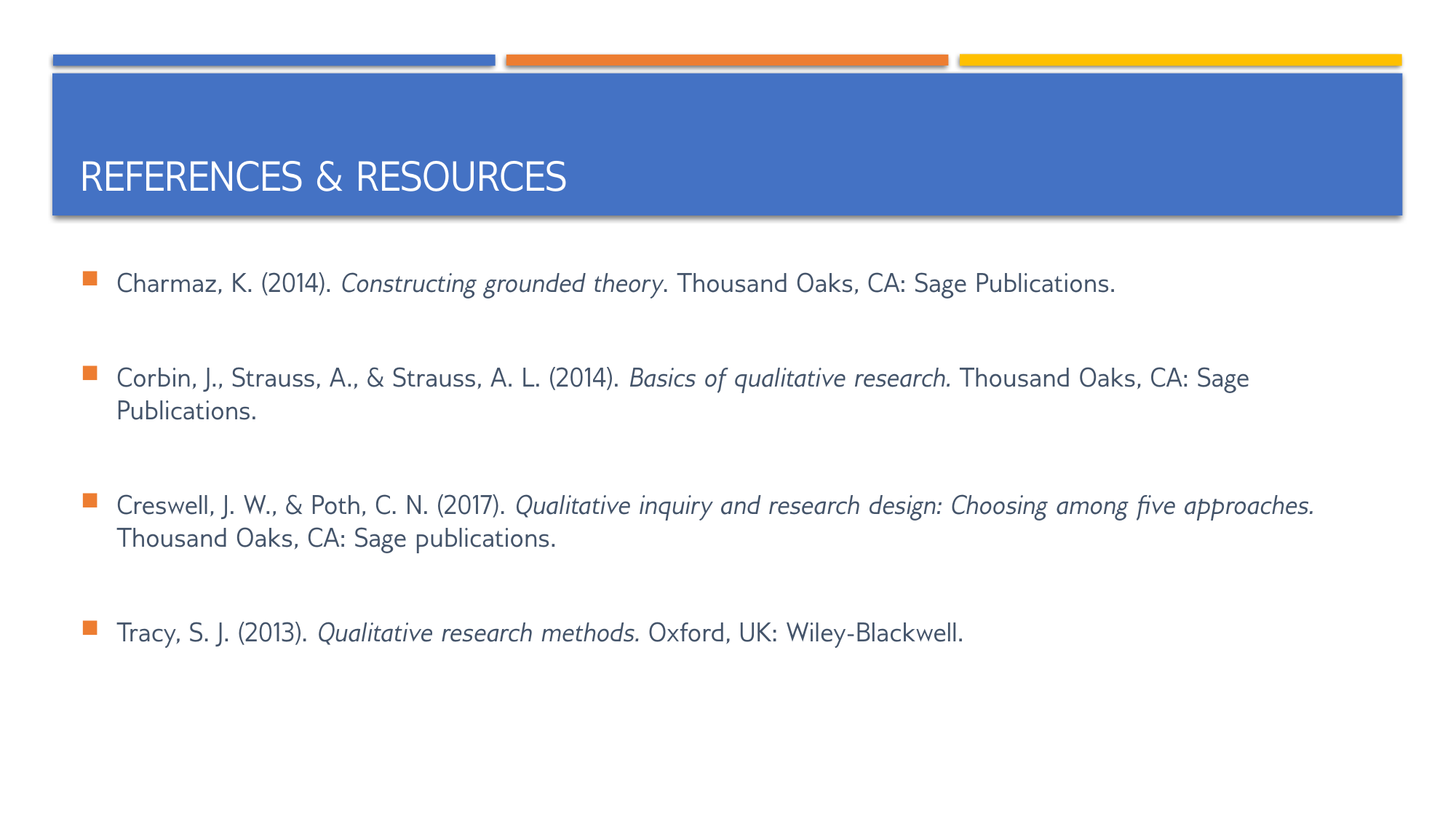

# References & Resources
Charmaz, K. (2014). Constructing grounded theory. Thousand Oaks, CA: Sage Publications.

Corbin, J., Strauss, A., & Strauss, A. L. (2014). Basics of qualitative research. Thousand Oaks, CA: Sage Publications.

Creswell, J. W., & Poth, C. N. (2017). Qualitative inquiry and research design: Choosing among five approaches. Thousand Oaks, CA: Sage publications.

Tracy, S. J. (2013). Qualitative research methods. Oxford, UK: Wiley-Blackwell.